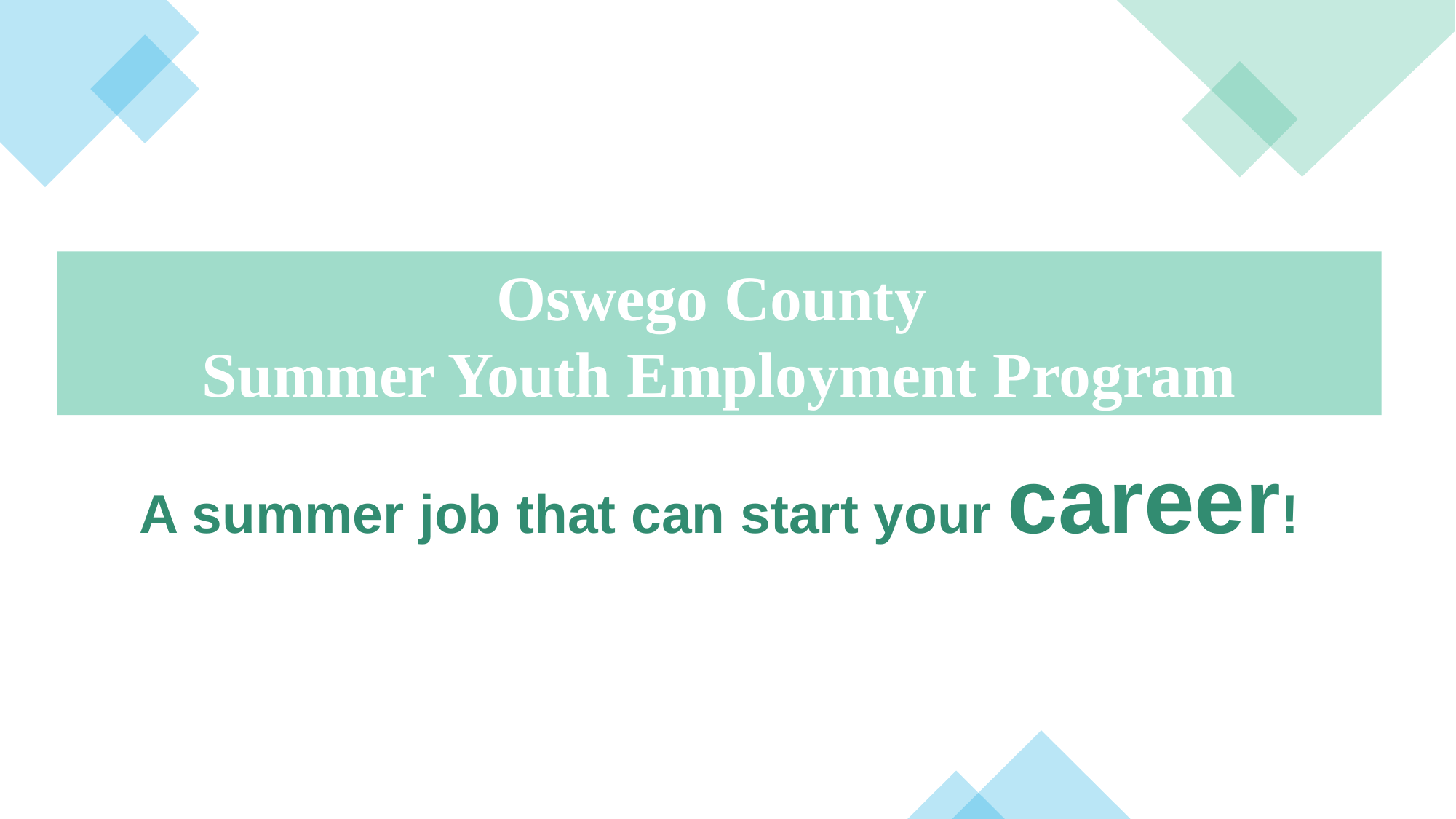

Oswego County
Summer Youth Employment Program
A summer job that can start your career!